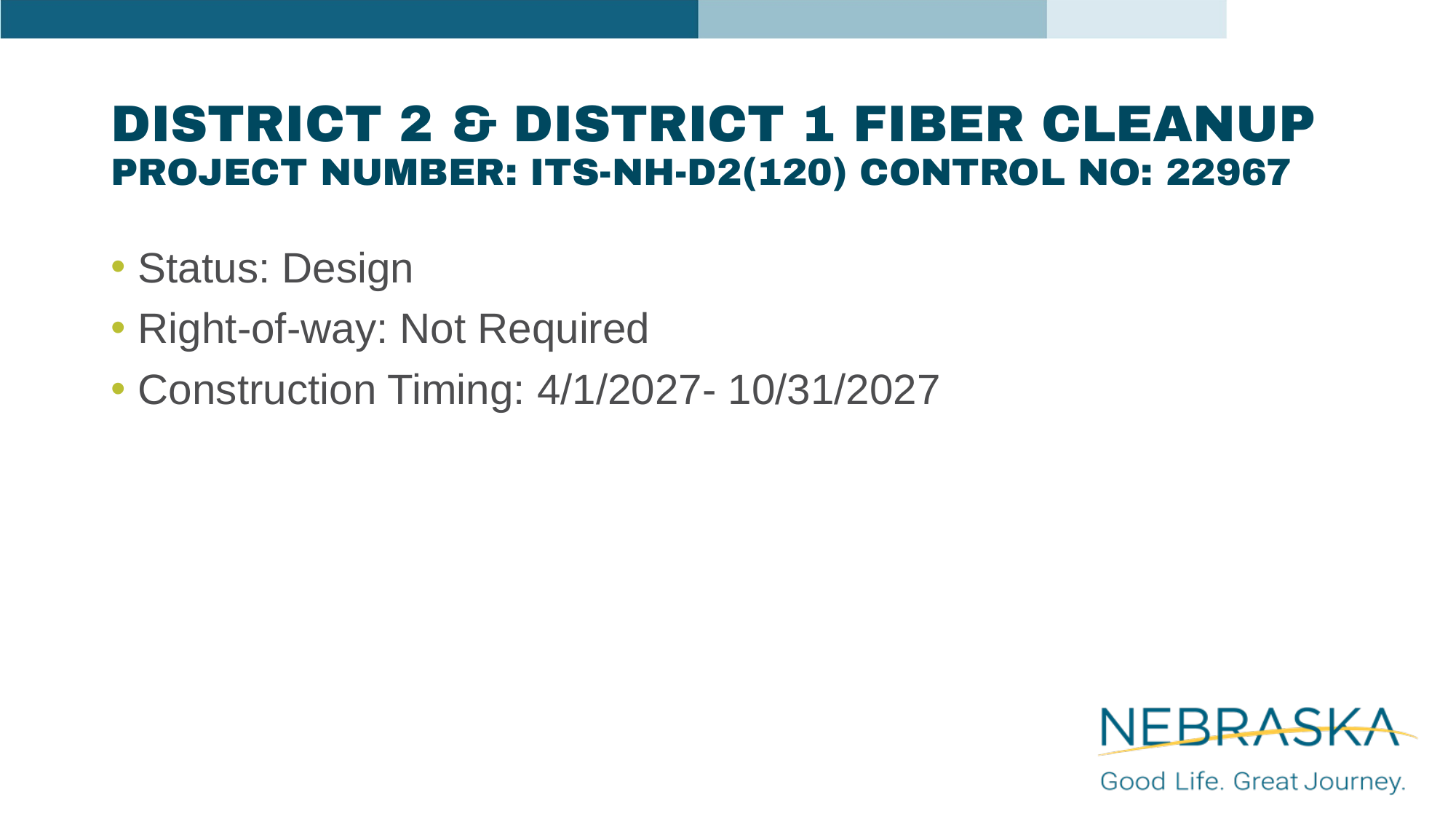

# District 2 & District 1 Fiber Cleanup Project Number: ITS-NH-D2(120) Control No: 22967
Status: Design
Right-of-way: Not Required
Construction Timing: 4/1/2027- 10/31/2027